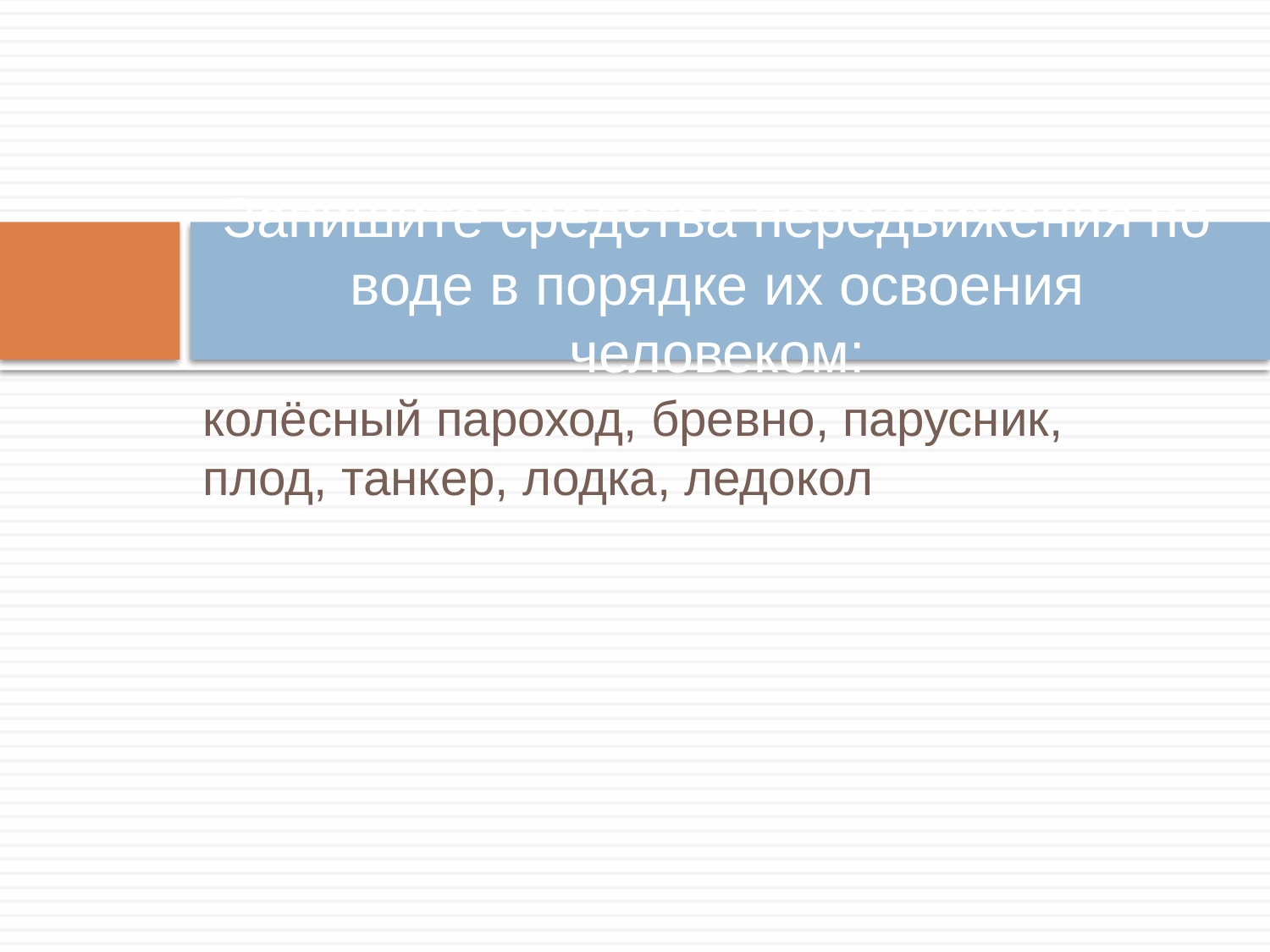

# Запишите средства передвижения по воде в порядке их освоения человеком:
колёсный пароход, бревно, парусник, плод, танкер, лодка, ледокол